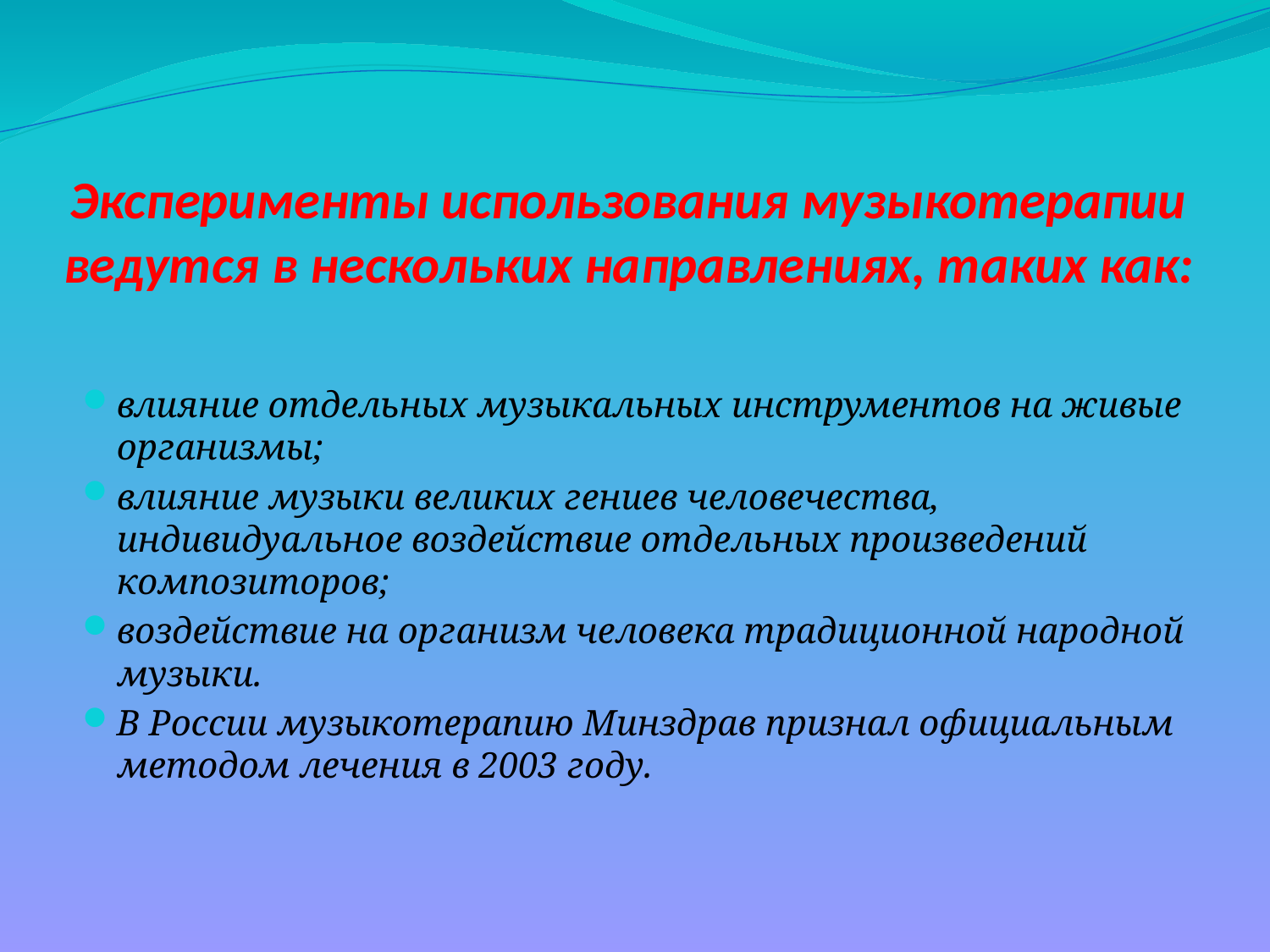

# Эксперименты использования музыкотерапии ведутся в нескольких направлениях, таких как:

влияние отдельных музыкальных инструментов на живые организмы;
влияние музыки великих гениев человечества, индивидуальное воздействие отдельных произведений композиторов;
воздействие на организм человека традиционной народной музыки.
В России музыкотерапию Минздрав признал официальным методом лечения в 2003 году.